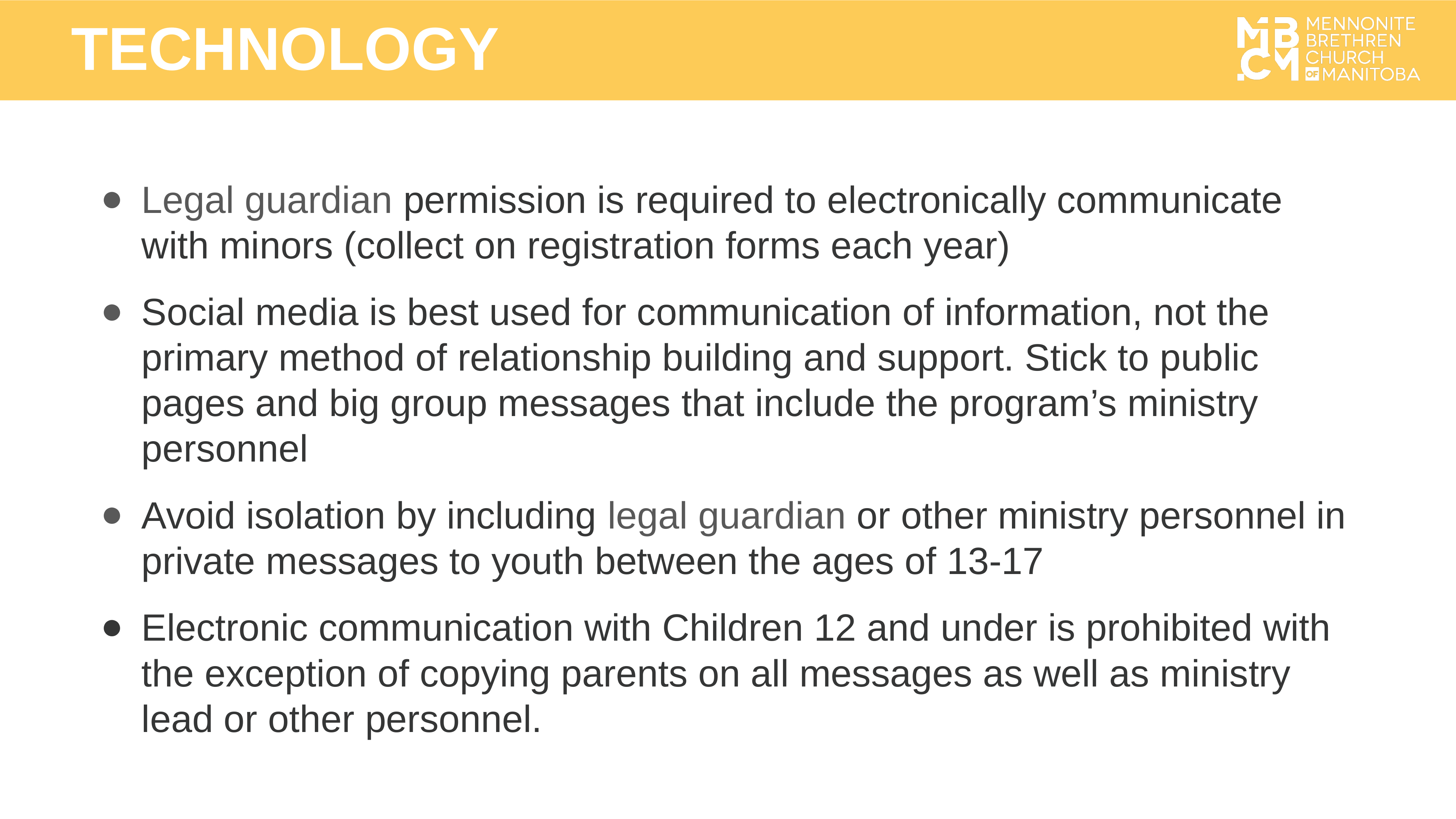

TECHNOLOGY
Legal guardian permission is required to electronically communicate with minors (collect on registration forms each year)
Social media is best used for communication of information, not the primary method of relationship building and support. Stick to public pages and big group messages that include the program’s ministry personnel
Avoid isolation by including legal guardian or other ministry personnel in private messages to youth between the ages of 13-17
Electronic communication with Children 12 and under is prohibited with the exception of copying parents on all messages as well as ministry lead or other personnel.